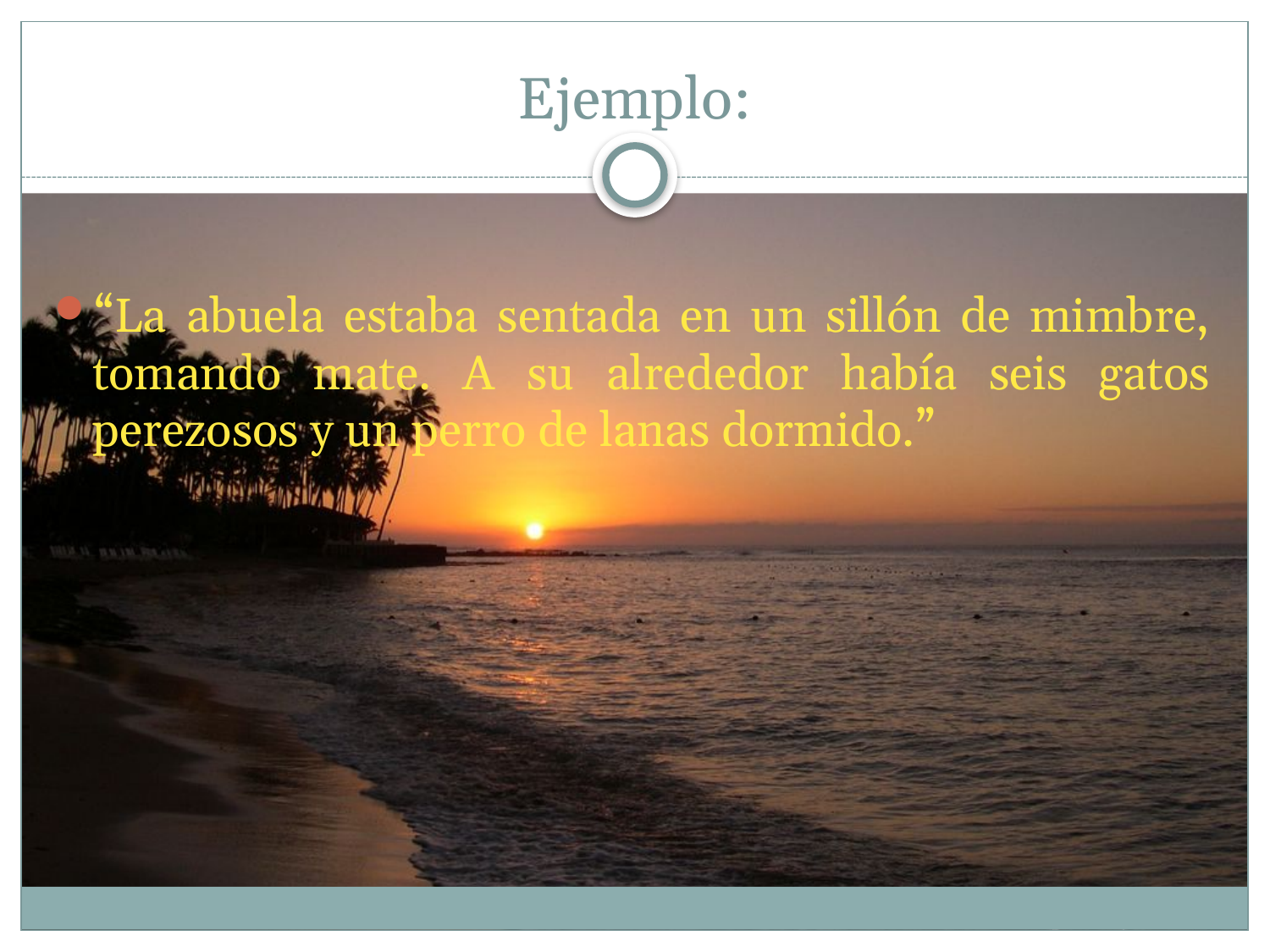

# Ejemplo:

“La abuela estaba sentada en un sillón de mimbre, tomando mate. A su alrededor había seis gatos perezosos y un perro de lanas dormido.”